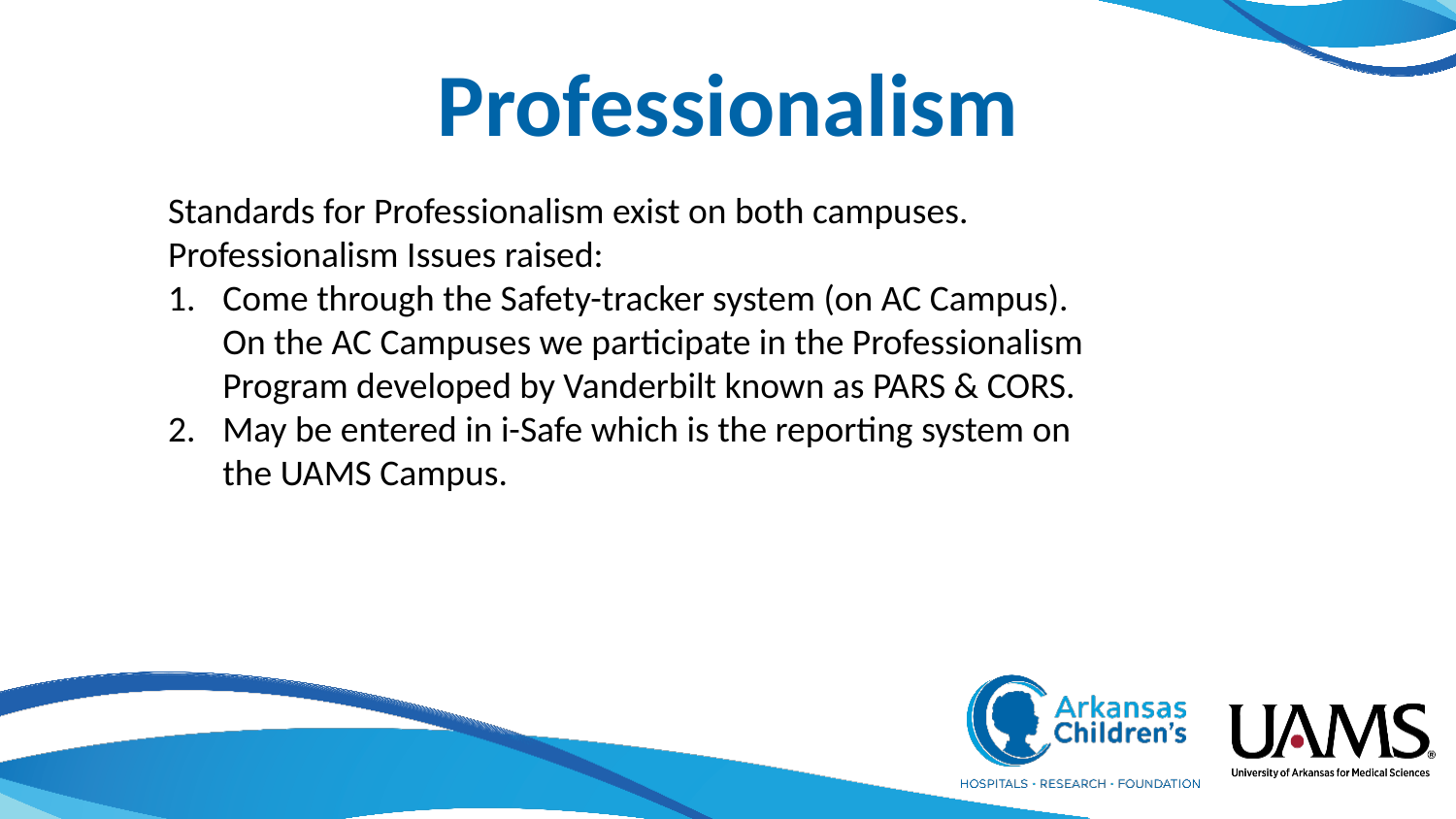

# Professionalism
Standards for Professionalism exist on both campuses.  Professionalism Issues raised:
Come through the Safety-tracker system (on AC Campus). On the AC Campuses we participate in the Professionalism Program developed by Vanderbilt known as PARS & CORS.
May be entered in i-Safe which is the reporting system on the UAMS Campus.